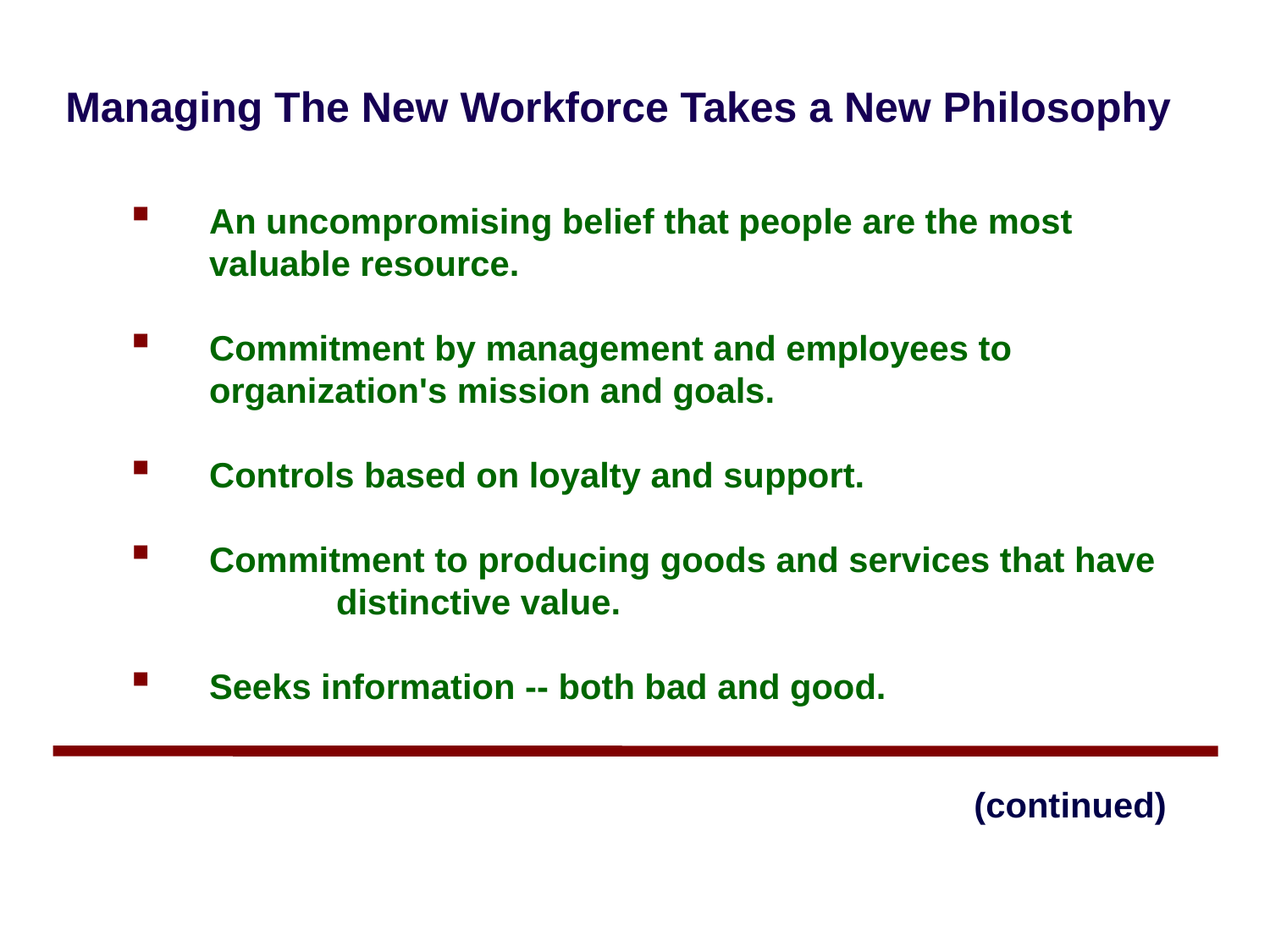

Managing The New Workforce Takes a New Philosophy

An uncompromising belief that people are the most 	valuable resource.

Commitment by management and employees to 	organization's mission and goals.

Controls based on loyalty and support.

Commitment to producing goods and services that have 	distinctive value.

Seeks information -- both bad and good.

							  (continued)